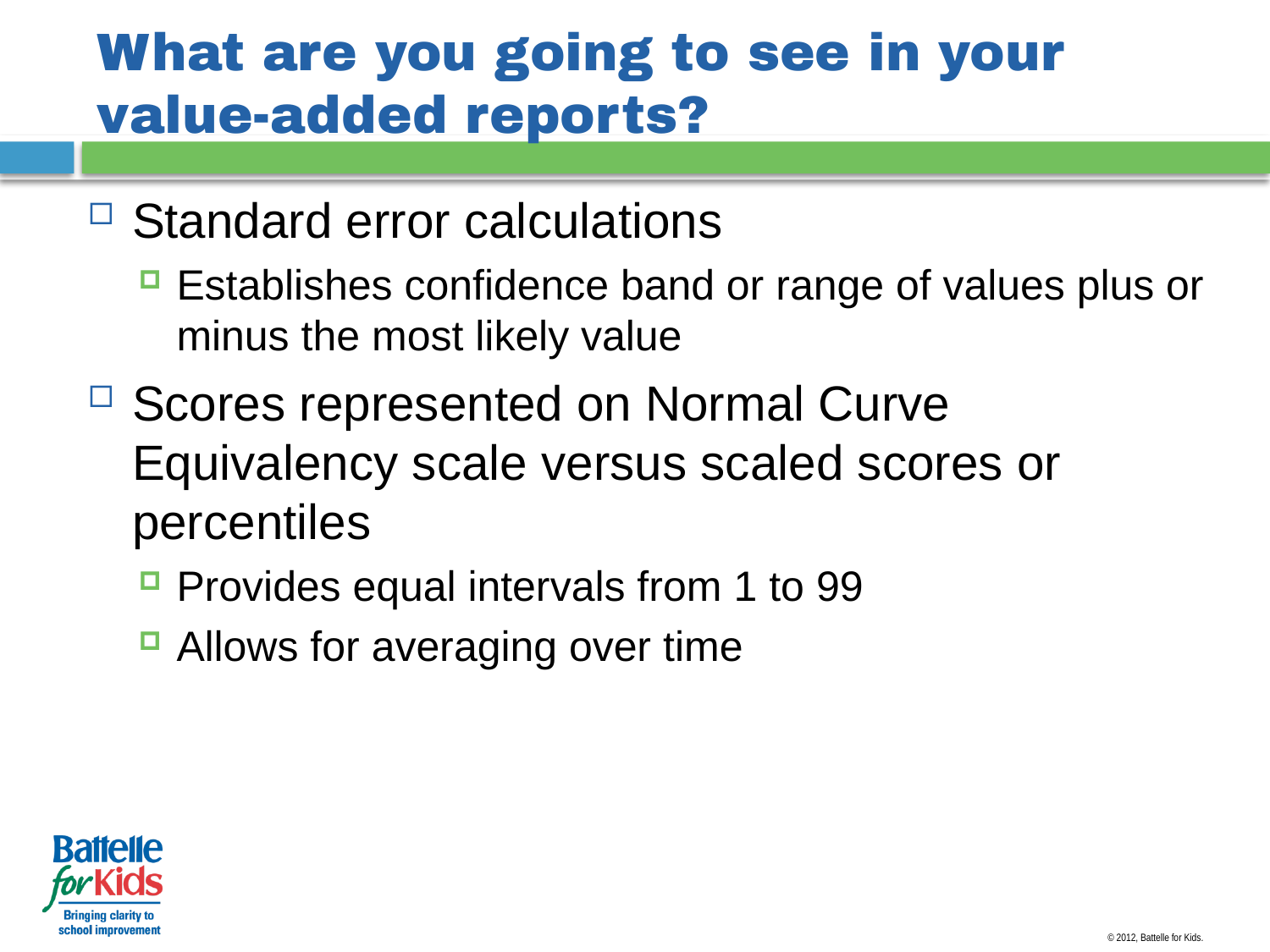

# What are you going to see in your value-added reports?
Standard error calculations
Establishes confidence band or range of values plus or minus the most likely value
Scores represented on Normal Curve Equivalency scale versus scaled scores or percentiles
Provides equal intervals from 1 to 99
Allows for averaging over time